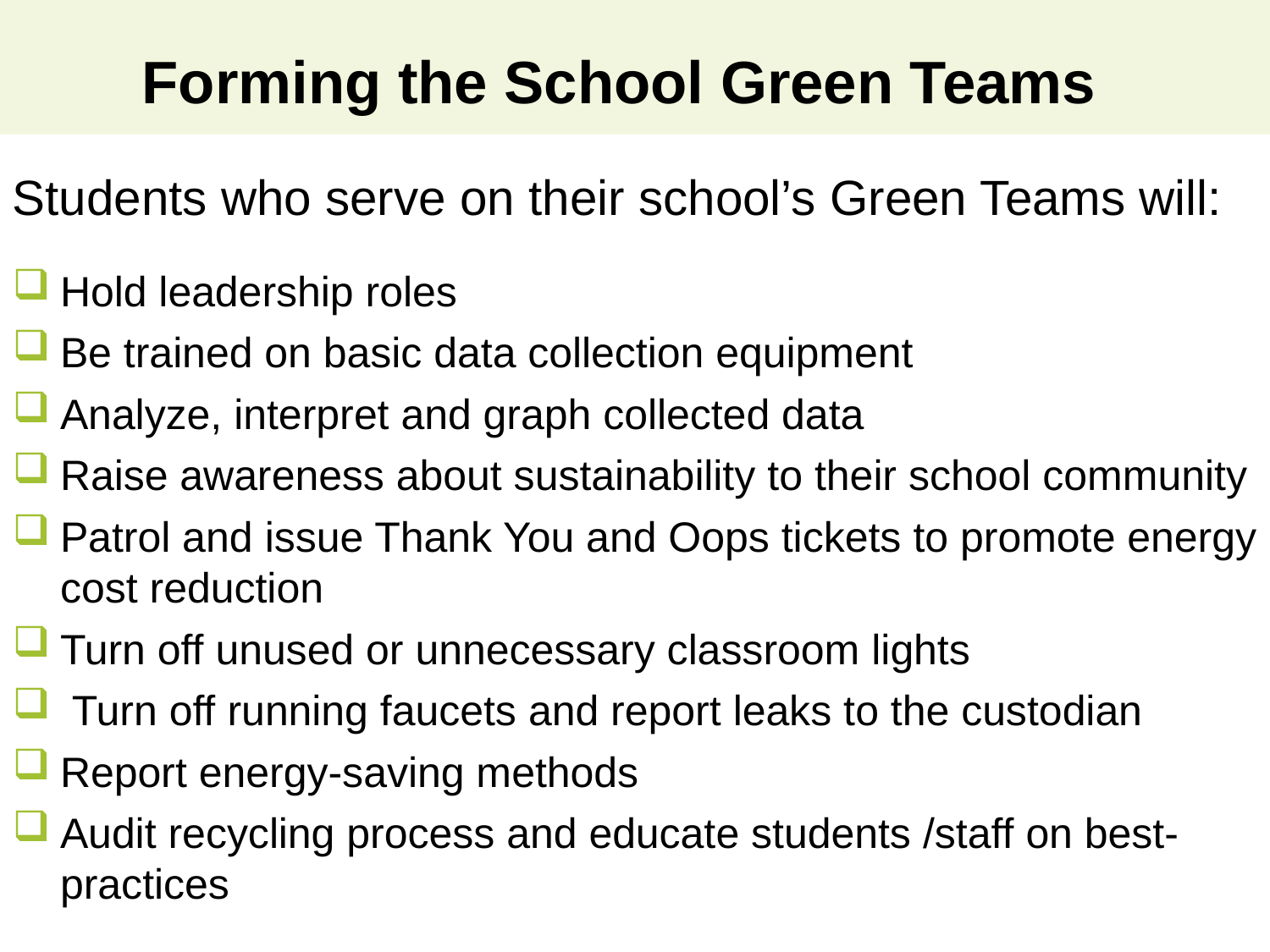

Forming the School Green Teams

Students who serve on their school’s Green Teams will:

Hold leadership roles
Be trained on basic data collection equipment
Analyze, interpret and graph collected data
Raise awareness about sustainability to their school community
Patrol and issue Thank You and Oops tickets to promote energy cost reduction
Turn off unused or unnecessary classroom lights
 Turn off running faucets and report leaks to the custodian
Report energy-saving methods
Audit recycling process and educate students /staff on best-practices